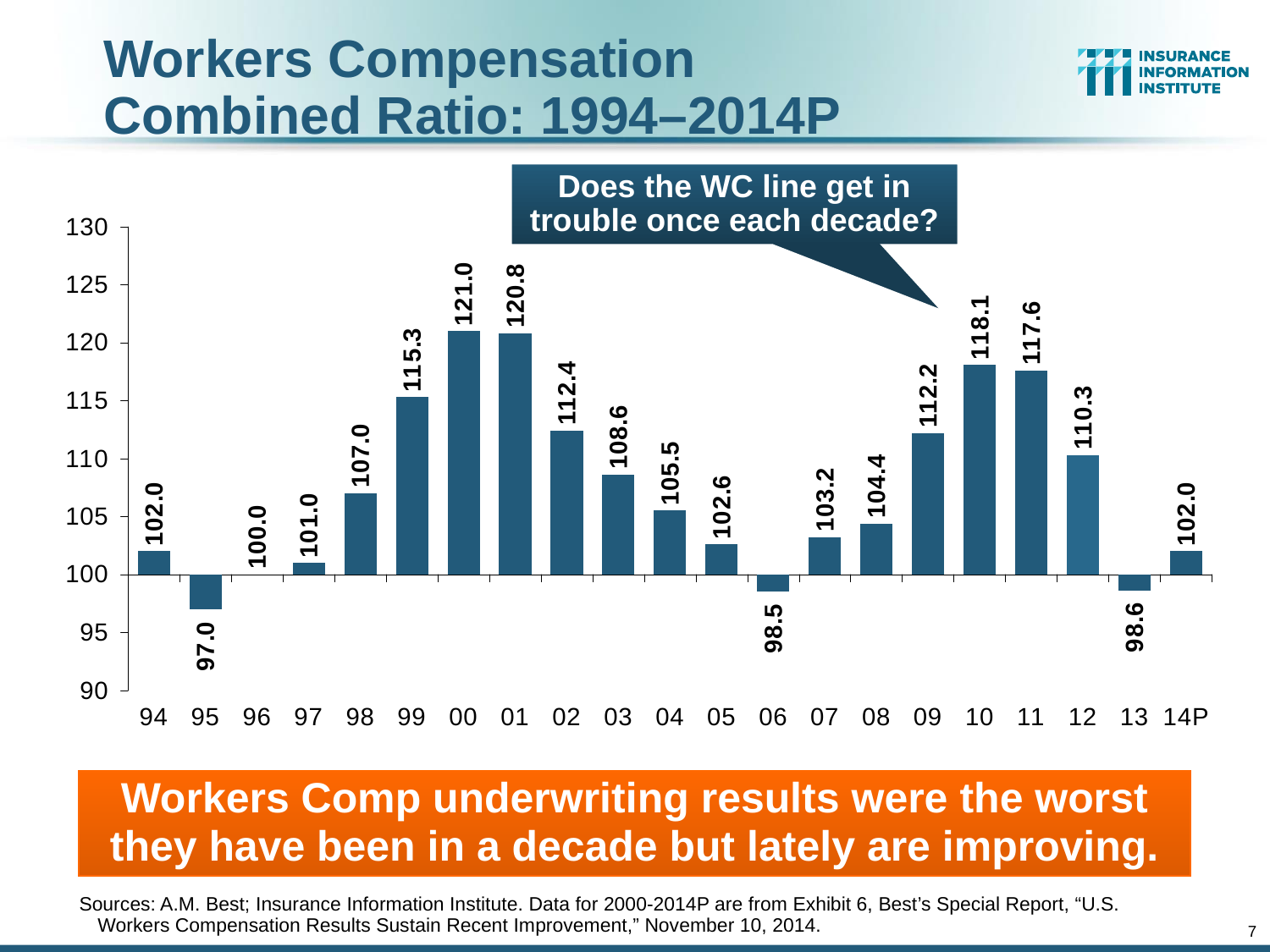

# Workers Compensation Combined Ratio: 1994–2014P
Does the WC line get in trouble once each decade?

### Chart

| Category | WC combined ratio |
|---|---|
| 94 | 102.0 |
| 95 | 97.0 |
| 96 | 100.0 |
| 97 | 101.0 |
| 98 | 107.0 |
| 99 | 115.3 |
| 00 | 121.0 |
| 01 | 120.8 |
| 02 | 112.4 |
| 03 | 108.6 |
| 04 | 105.5 |
| 05 | 102.6 |
| 06 | 98.5 |
| 07 | 103.2 |
| 08 | 104.4 |
| 09 | 112.2 |
| 10 | 118.1 |
| 11 | 117.6 |
| 12 | 110.3 |
| 13 | 98.6 |
| 14P | 102.0 |
Workers Comp underwriting results were the worst they have been in a decade but lately are improving.

Sources: A.M. Best; Insurance Information Institute. Data for 2000-2014P are from Exhibit 6, Best’s Special Report, “U.S. Workers Compensation Results Sustain Recent Improvement,” November 10, 2014.
7
12/01/09 - 9pm